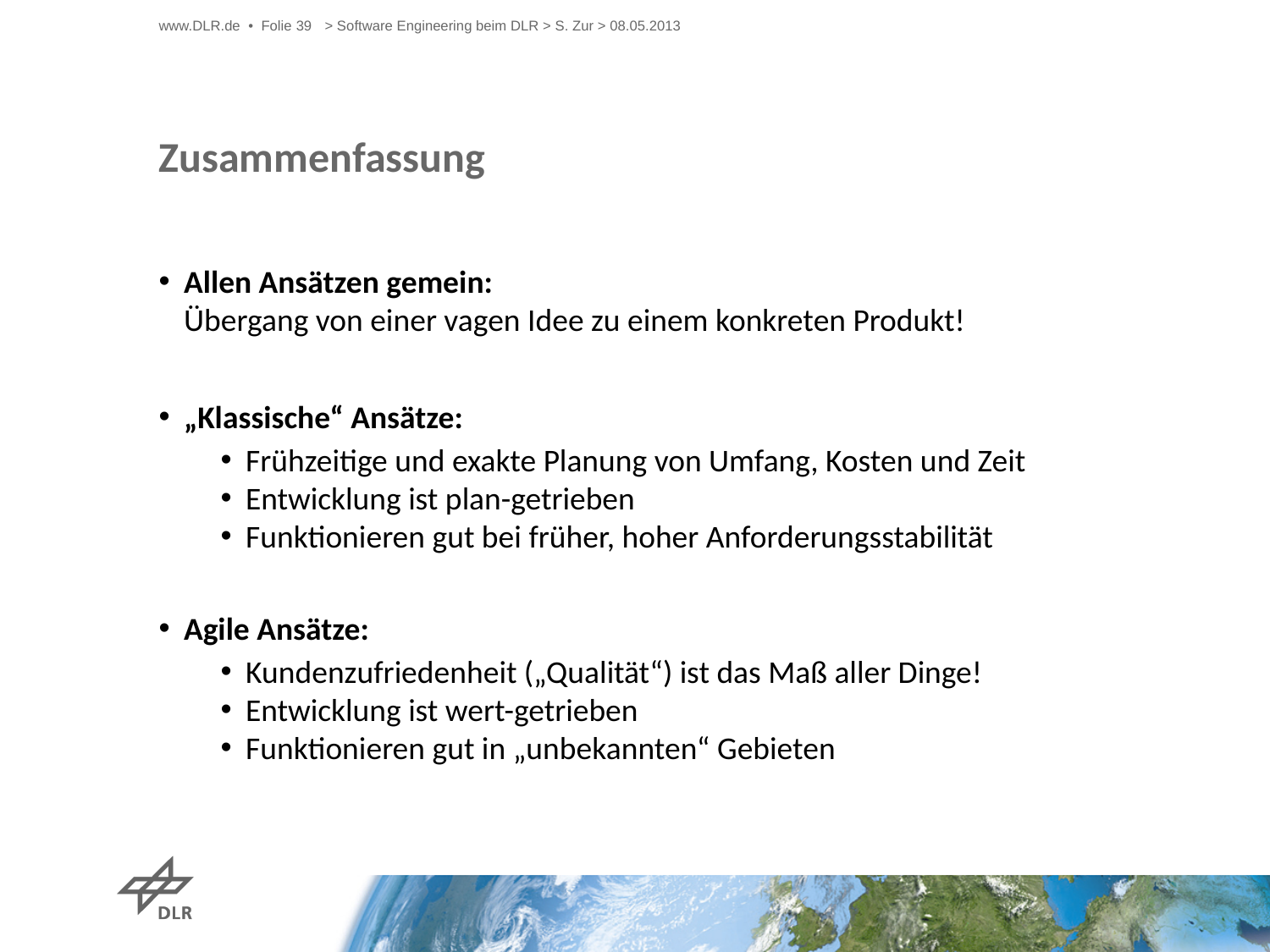

www.DLR.de  •  Folie 39
> Software Engineering beim DLR > S. Zur > 08.05.2013
# Zusammenfassung
Allen Ansätzen gemein:
Übergang von einer vagen Idee zu einem konkreten Produkt!

„Klassische“ Ansätze:
Frühzeitige und exakte Planung von Umfang, Kosten und Zeit
Entwicklung ist plan-getrieben
Funktionieren gut bei früher, hoher Anforderungsstabilität

Agile Ansätze:
Kundenzufriedenheit („Qualität“) ist das Maß aller Dinge!
Entwicklung ist wert-getrieben
Funktionieren gut in „unbekannten“ Gebieten